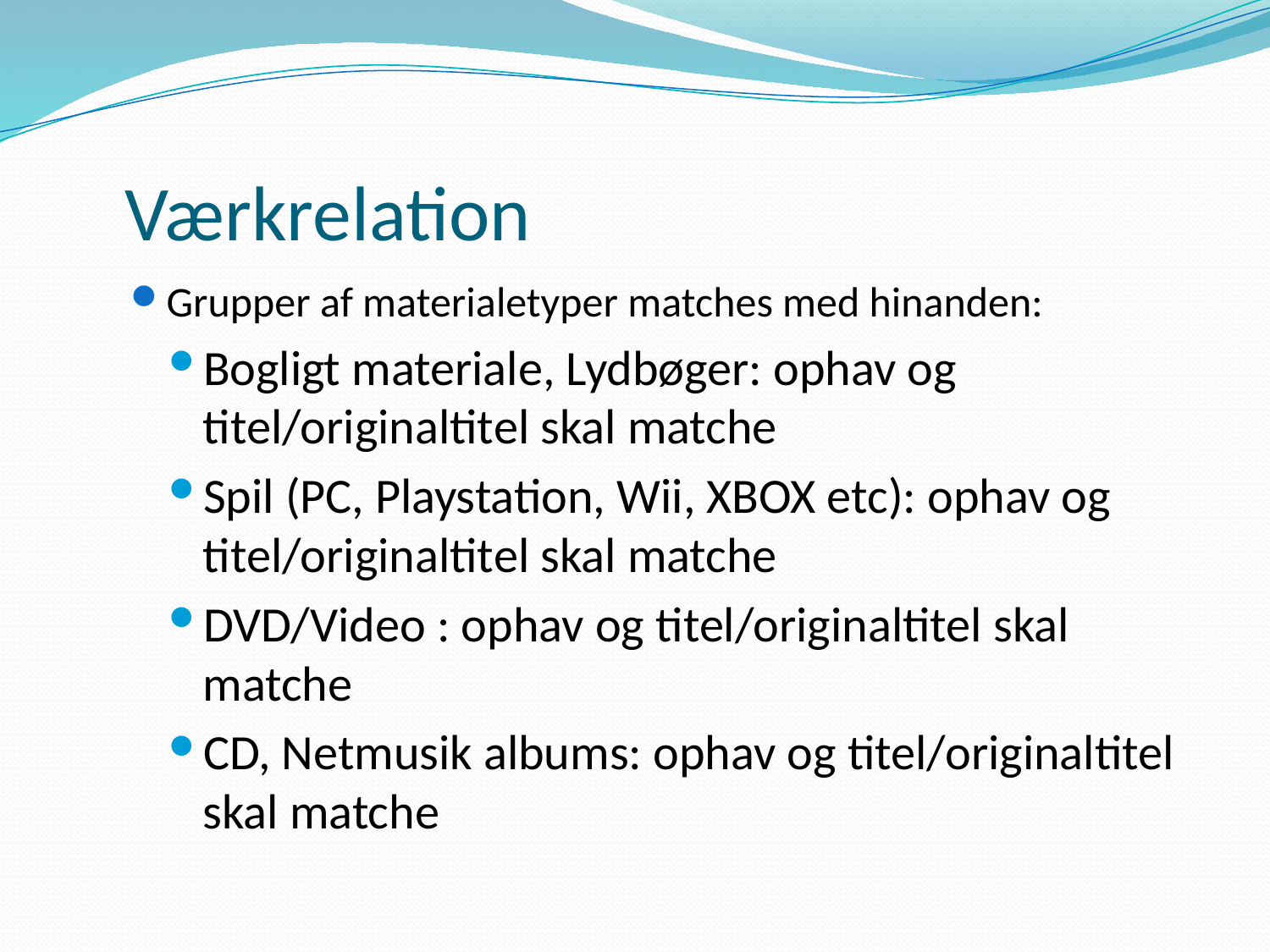

# Værkrelation
Grupper af materialetyper matches med hinanden:
Bogligt materiale, Lydbøger: ophav og titel/originaltitel skal matche
Spil (PC, Playstation, Wii, XBOX etc): ophav og titel/originaltitel skal matche
DVD/Video : ophav og titel/originaltitel skal matche
CD, Netmusik albums: ophav og titel/originaltitel skal matche